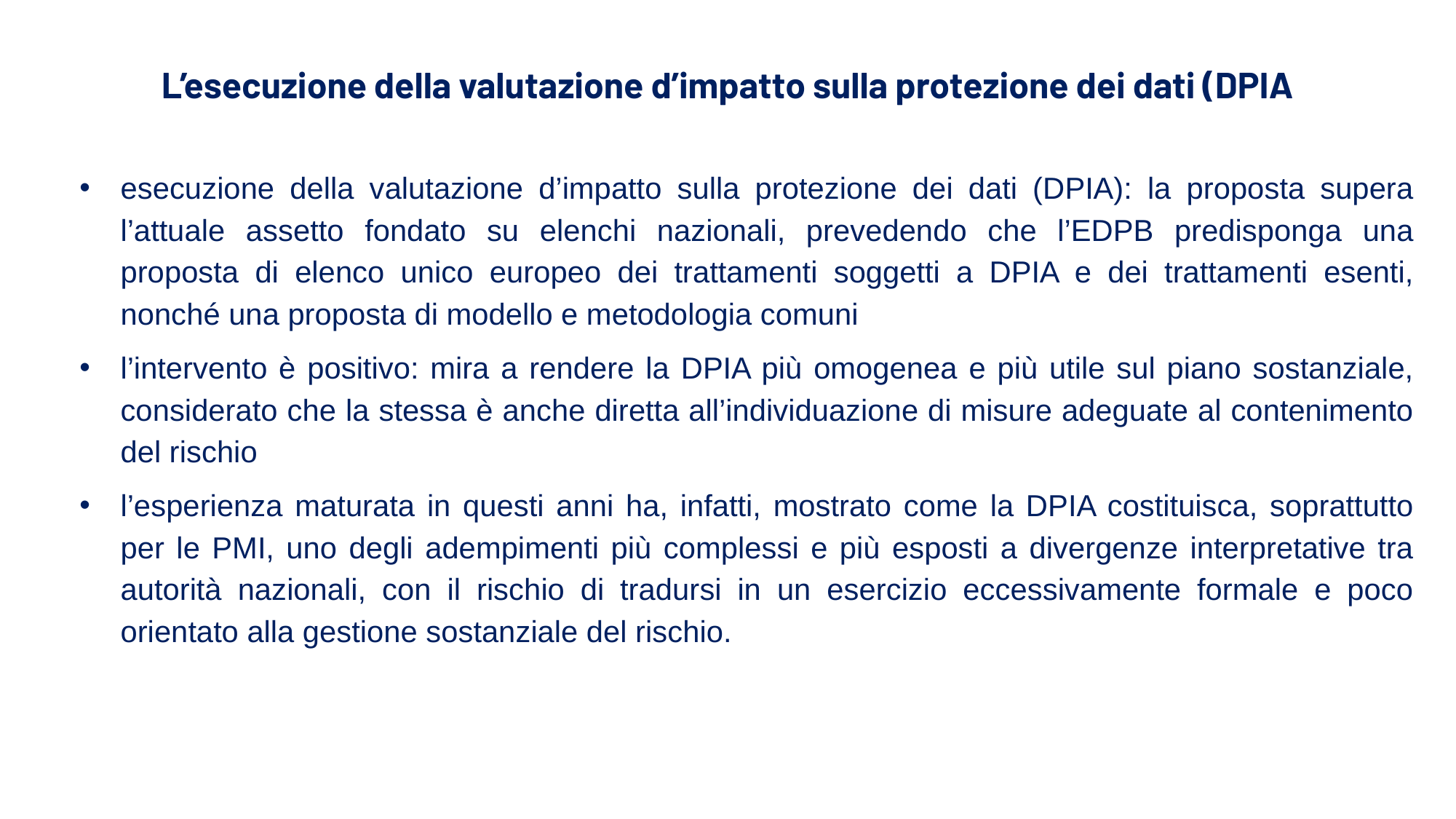

L’esecuzione della valutazione d’impatto sulla protezione dei dati (DPIA

esecuzione della valutazione d’impatto sulla protezione dei dati (DPIA): la proposta supera l’attuale assetto fondato su elenchi nazionali, prevedendo che l’EDPB predisponga una proposta di elenco unico europeo dei trattamenti soggetti a DPIA e dei trattamenti esenti, nonché una proposta di modello e metodologia comuni
l’intervento è positivo: mira a rendere la DPIA più omogenea e più utile sul piano sostanziale, considerato che la stessa è anche diretta all’individuazione di misure adeguate al contenimento del rischio
l’esperienza maturata in questi anni ha, infatti, mostrato come la DPIA costituisca, soprattutto per le PMI, uno degli adempimenti più complessi e più esposti a divergenze interpretative tra autorità nazionali, con il rischio di tradursi in un esercizio eccessivamente formale e poco orientato alla gestione sostanziale del rischio.